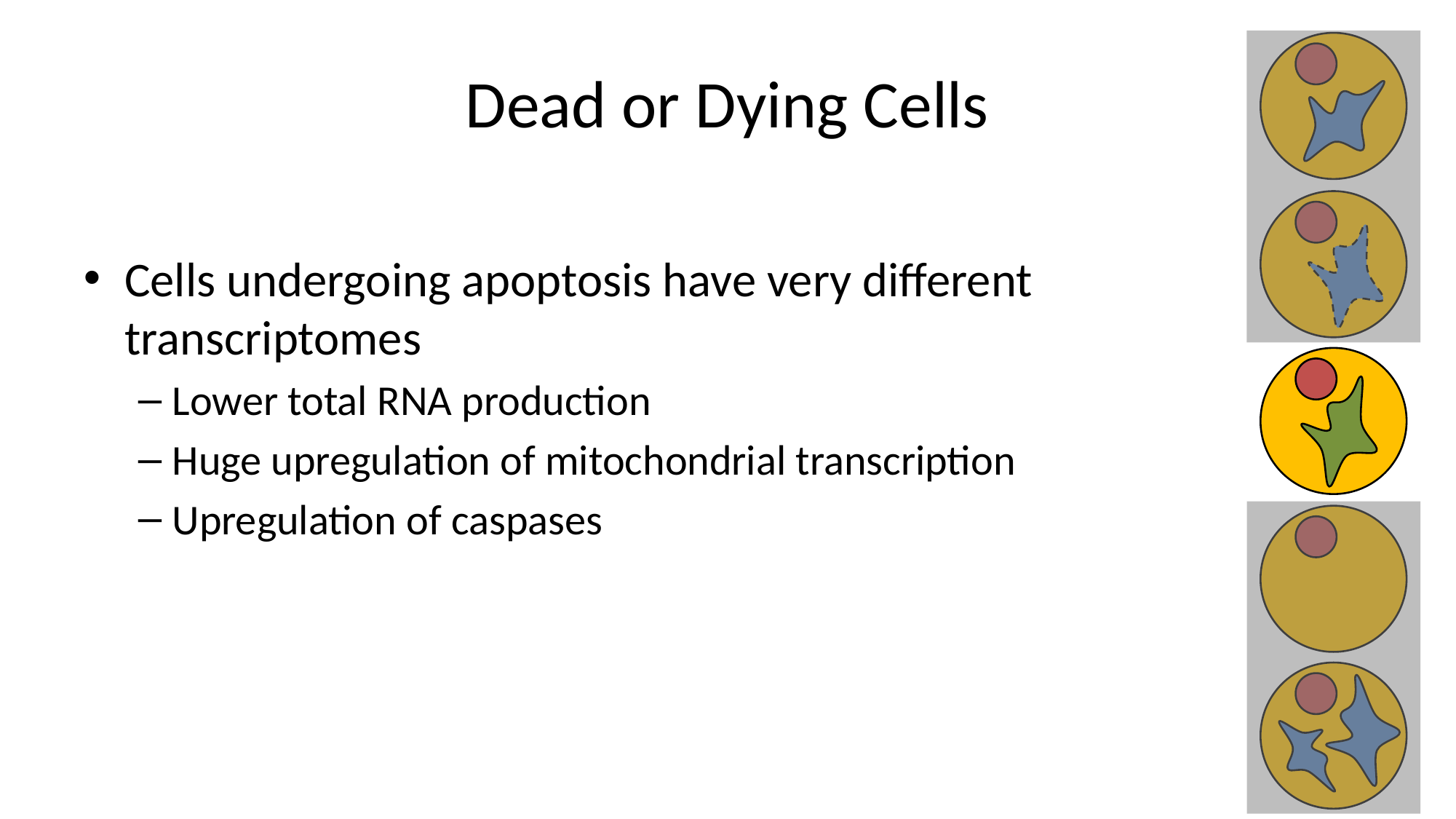

# Dead or Dying Cells

Cells undergoing apoptosis have very different transcriptomes
Lower total RNA production
Huge upregulation of mitochondrial transcription
Upregulation of caspases